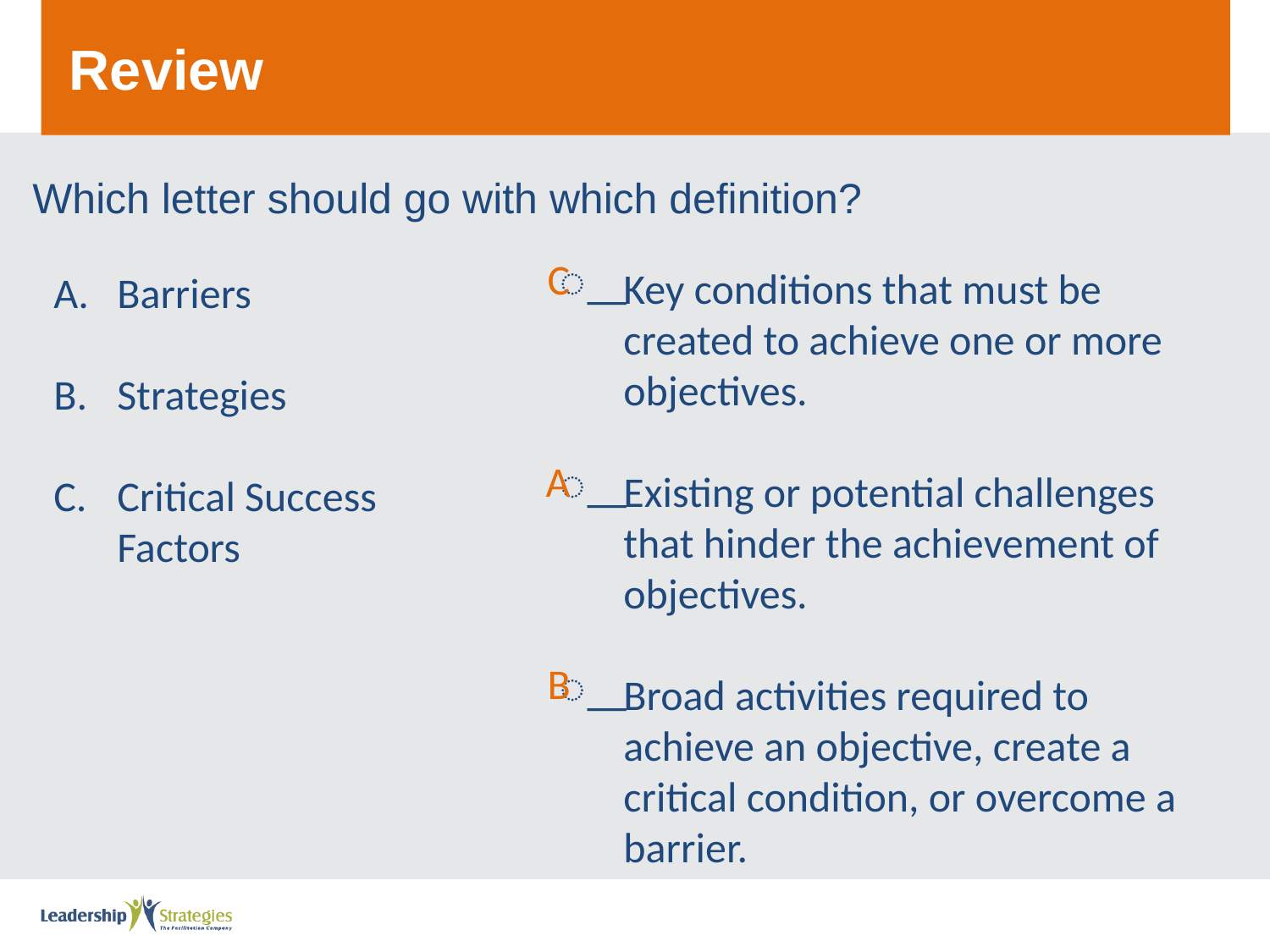

# Review
Which letter should go with which definition?

C
Key conditions that must be created to achieve one or more objectives.

Existing or potential challenges that hinder the achievement of objectives.

Broad activities required to achieve an objective, create a critical condition, or overcome a barrier.

Barriers

Strategies

Critical Success Factors
A
B